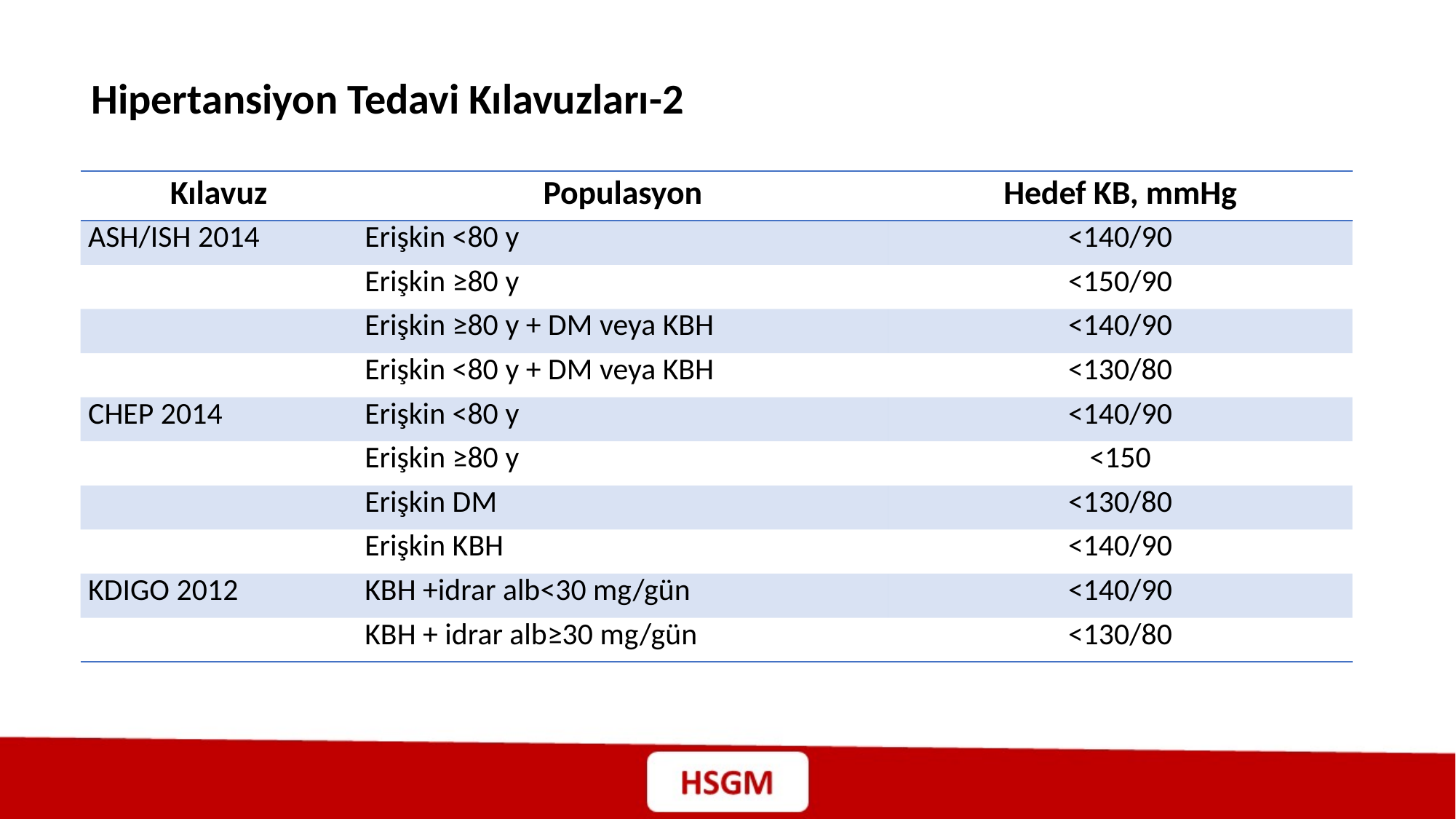

Hipertansiyon Tedavi Kılavuzları-2
| Kılavuz | Populasyon | Hedef KB, mmHg |
| --- | --- | --- |
| ASH/ISH 2014 | Erişkin <80 y | <140/90 |
|  | Erişkin ≥80 y | <150/90 |
|  | Erişkin ≥80 y + DM veya KBH | <140/90 |
|  | Erişkin <80 y + DM veya KBH | <130/80 |
| CHEP 2014 | Erişkin <80 y | <140/90 |
|  | Erişkin ≥80 y | <150 |
|  | Erişkin DM | <130/80 |
|  | Erişkin KBH | <140/90 |
| KDIGO 2012 | KBH +idrar alb<30 mg/gün | <140/90 |
|  | KBH + idrar alb≥30 mg/gün | <130/80 |